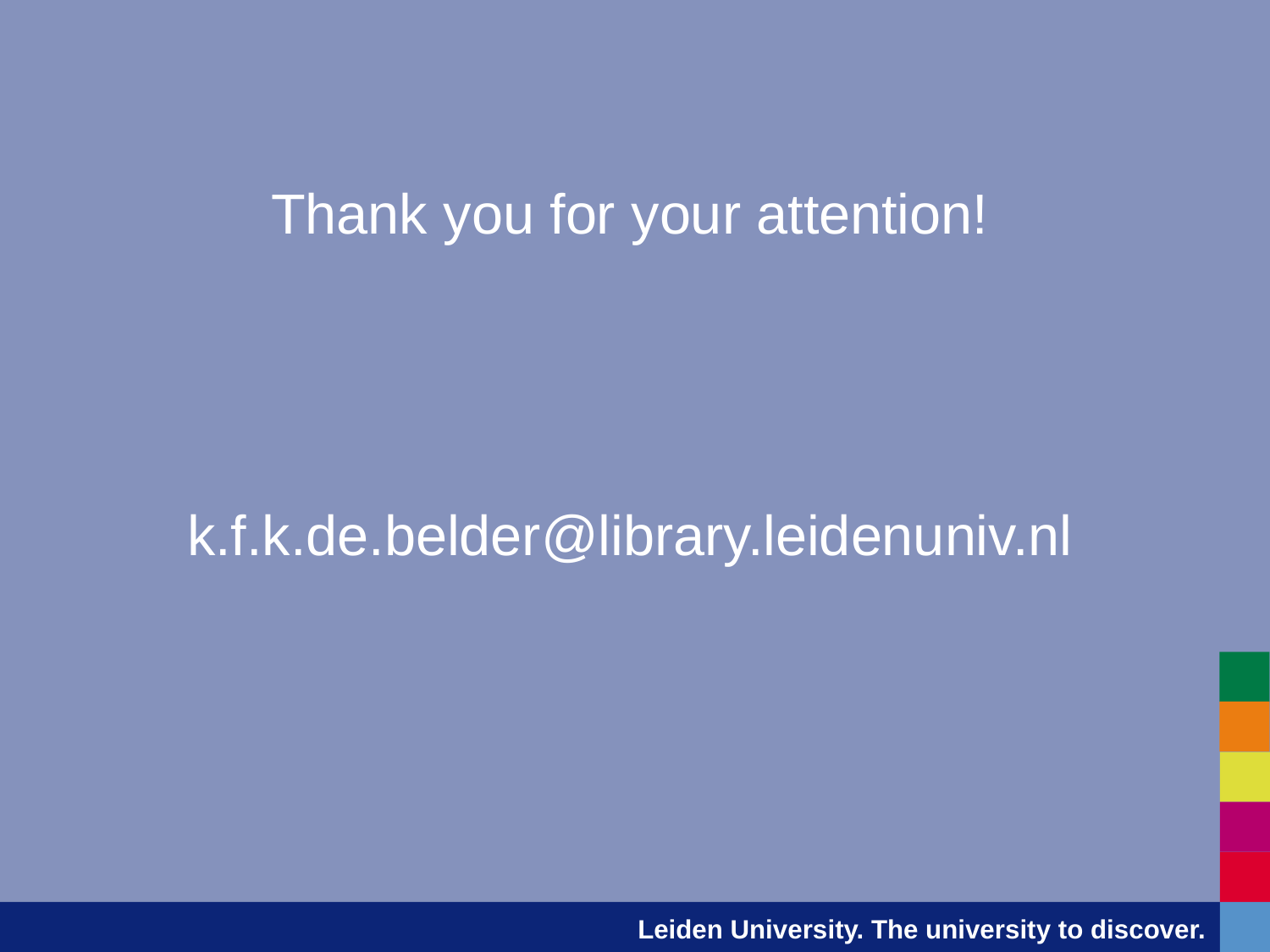

#
Thank you for your attention!

k.f.k.de.belder@library.leidenuniv.nl